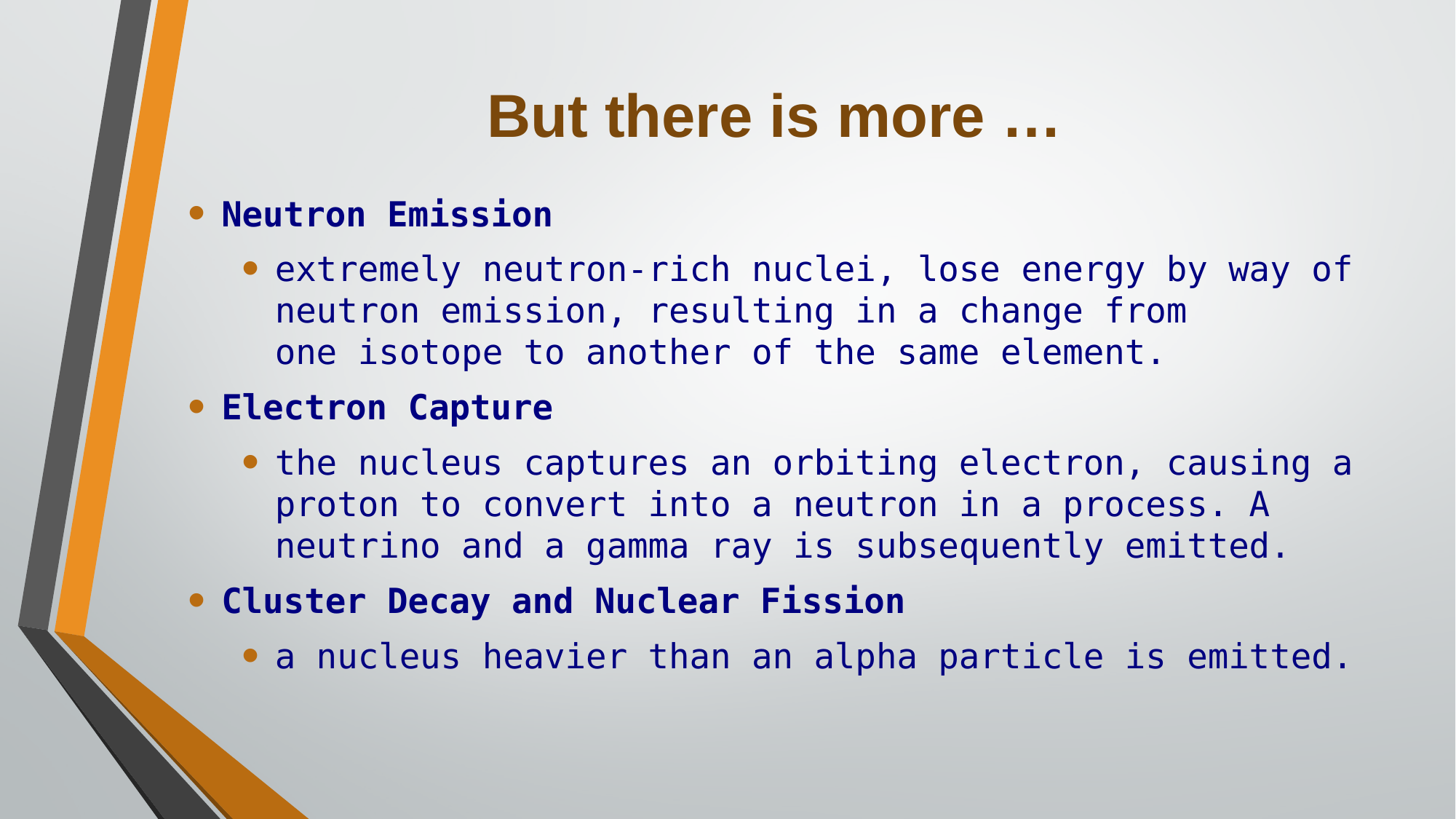

# But there is more …
Neutron Emission
extremely neutron-rich nuclei, lose energy by way of neutron emission, resulting in a change from one isotope to another of the same element.
Electron Capture
the nucleus captures an orbiting electron, causing a proton to convert into a neutron in a process. A neutrino and a gamma ray is subsequently emitted.
Cluster Decay and Nuclear Fission
a nucleus heavier than an alpha particle is emitted.